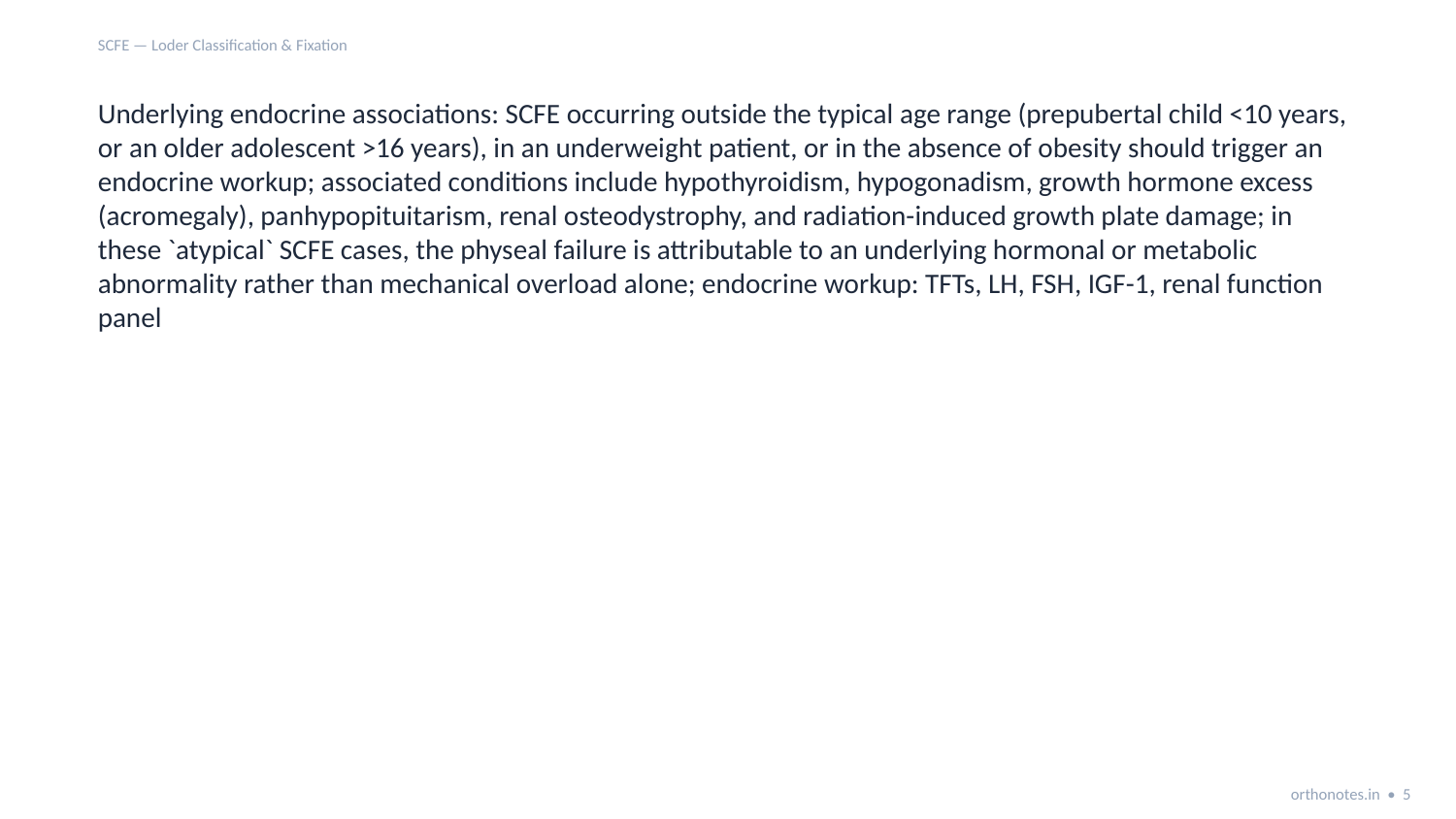

SCFE — Loder Classification & Fixation
Underlying endocrine associations: SCFE occurring outside the typical age range (prepubertal child <10 years, or an older adolescent >16 years), in an underweight patient, or in the absence of obesity should trigger an endocrine workup; associated conditions include hypothyroidism, hypogonadism, growth hormone excess (acromegaly), panhypopituitarism, renal osteodystrophy, and radiation-induced growth plate damage; in these `atypical` SCFE cases, the physeal failure is attributable to an underlying hormonal or metabolic abnormality rather than mechanical overload alone; endocrine workup: TFTs, LH, FSH, IGF-1, renal function panel
orthonotes.in  •  5